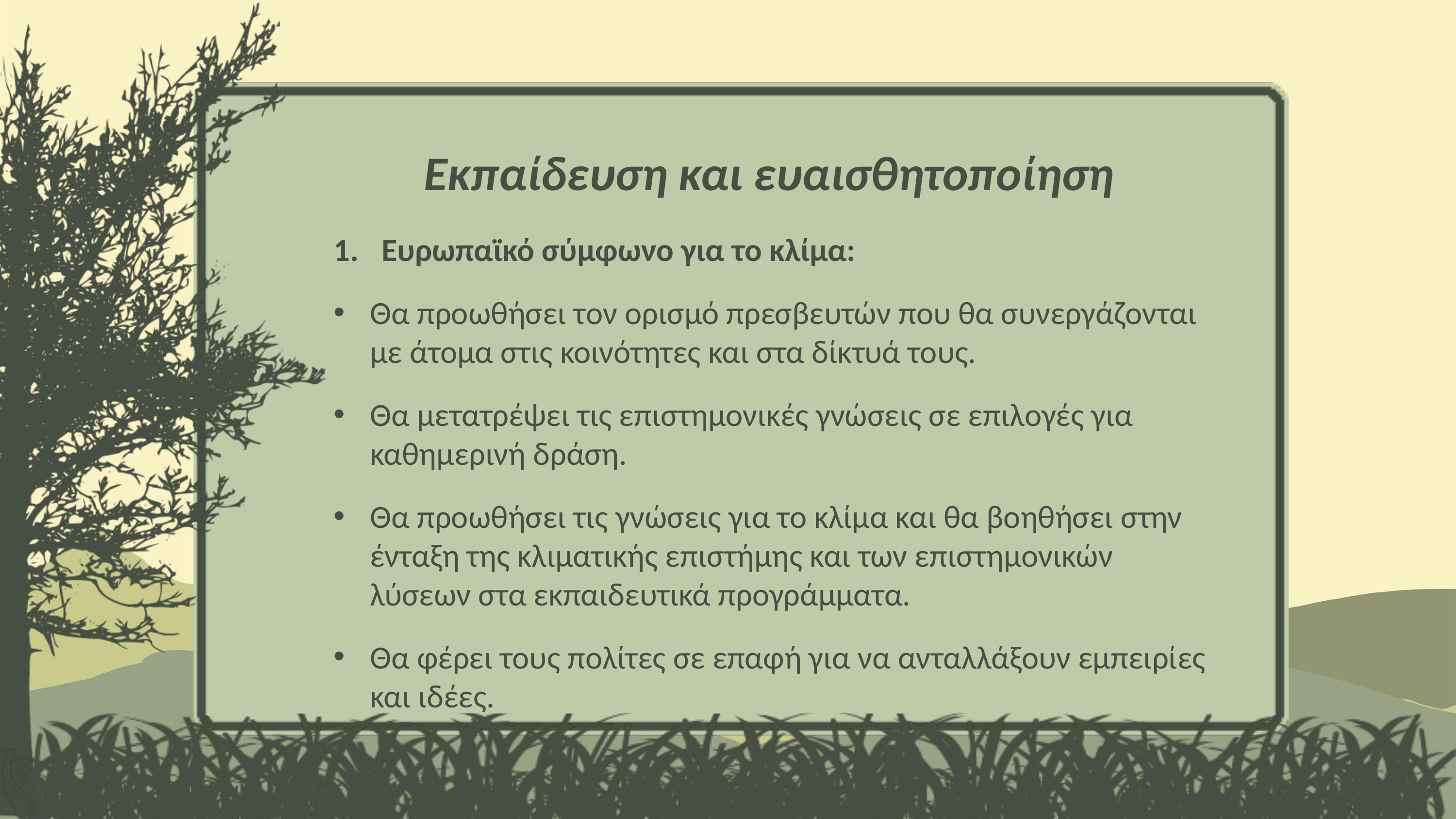

:
Εκπαίδευση και ευαισθητοποίηση

 Ευρωπαϊκό σύμφωνο για το κλίμα:
Θα προωθήσει τον ορισμό πρεσβευτών που θα συνεργάζονται με άτομα στις κοινότητες και στα δίκτυά τους.
Θα μετατρέψει τις επιστημονικές γνώσεις σε επιλογές για καθημερινή δράση.
Θα προωθήσει τις γνώσεις για το κλίμα και θα βοηθήσει στην ένταξη της κλιματικής επιστήμης και των επιστημονικών λύσεων στα εκπαιδευτικά προγράμματα.
Θα φέρει τους πολίτες σε επαφή για να ανταλλάξουν εμπειρίες και ιδέες.